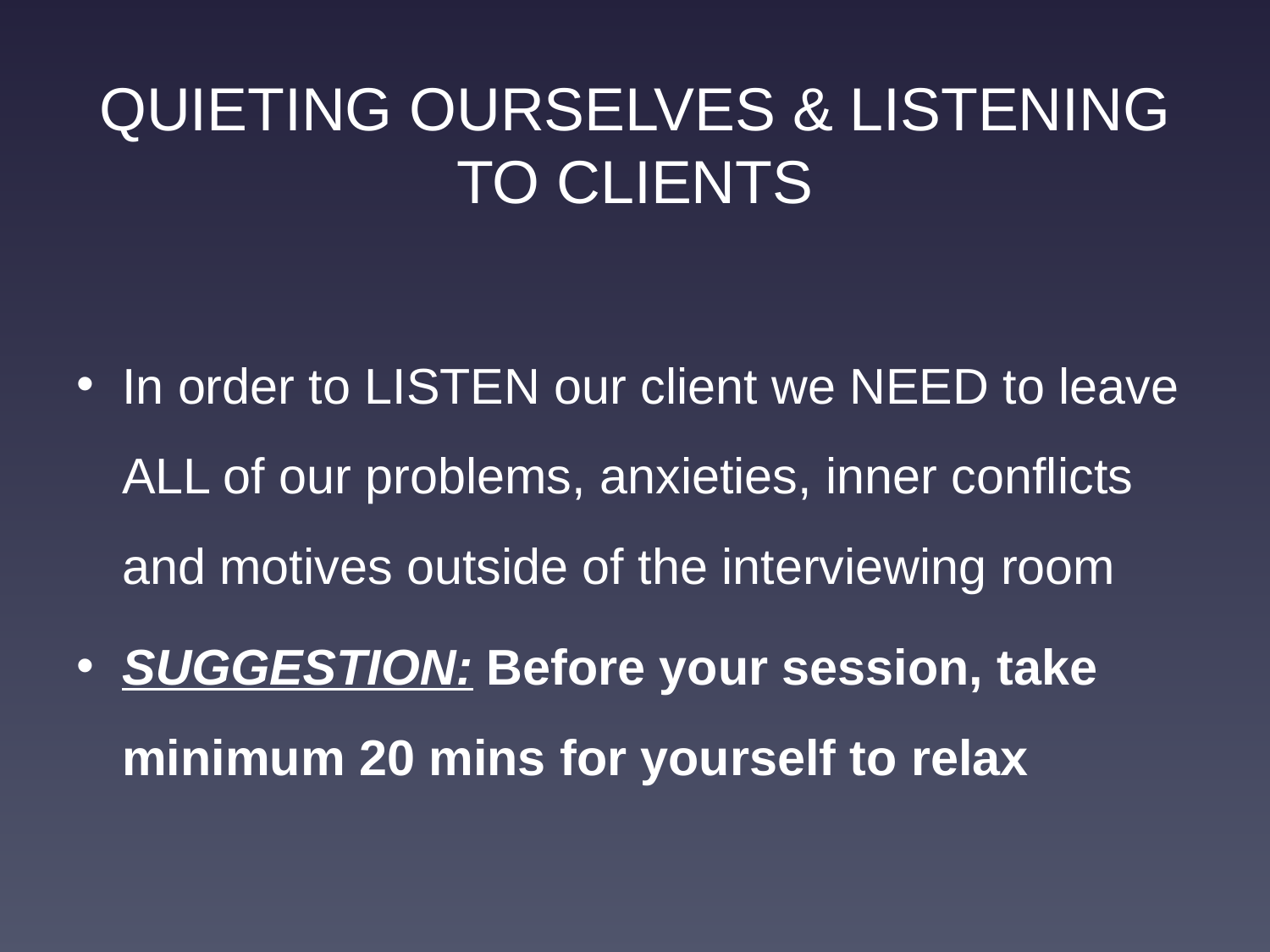

# QUIETING OURSELVES & LISTENING TO CLIENTS
In order to LISTEN our client we NEED to leave ALL of our problems, anxieties, inner conflicts and motives outside of the interviewing room
SUGGESTION: Before your session, take minimum 20 mins for yourself to relax